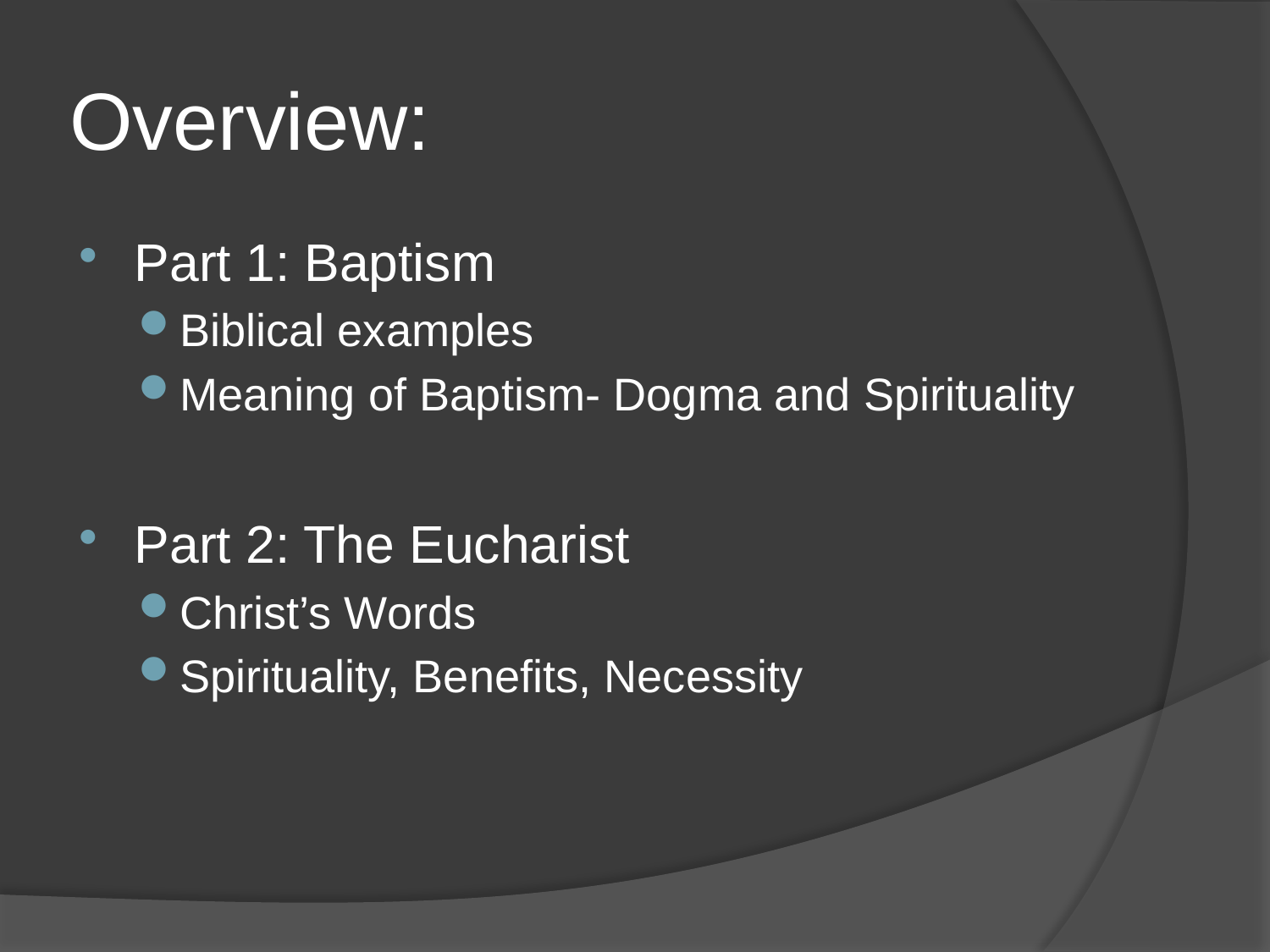

# Overview:
Part 1: Baptism
Biblical examples
Meaning of Baptism- Dogma and Spirituality

Part 2: The Eucharist
Christ’s Words
Spirituality, Benefits, Necessity